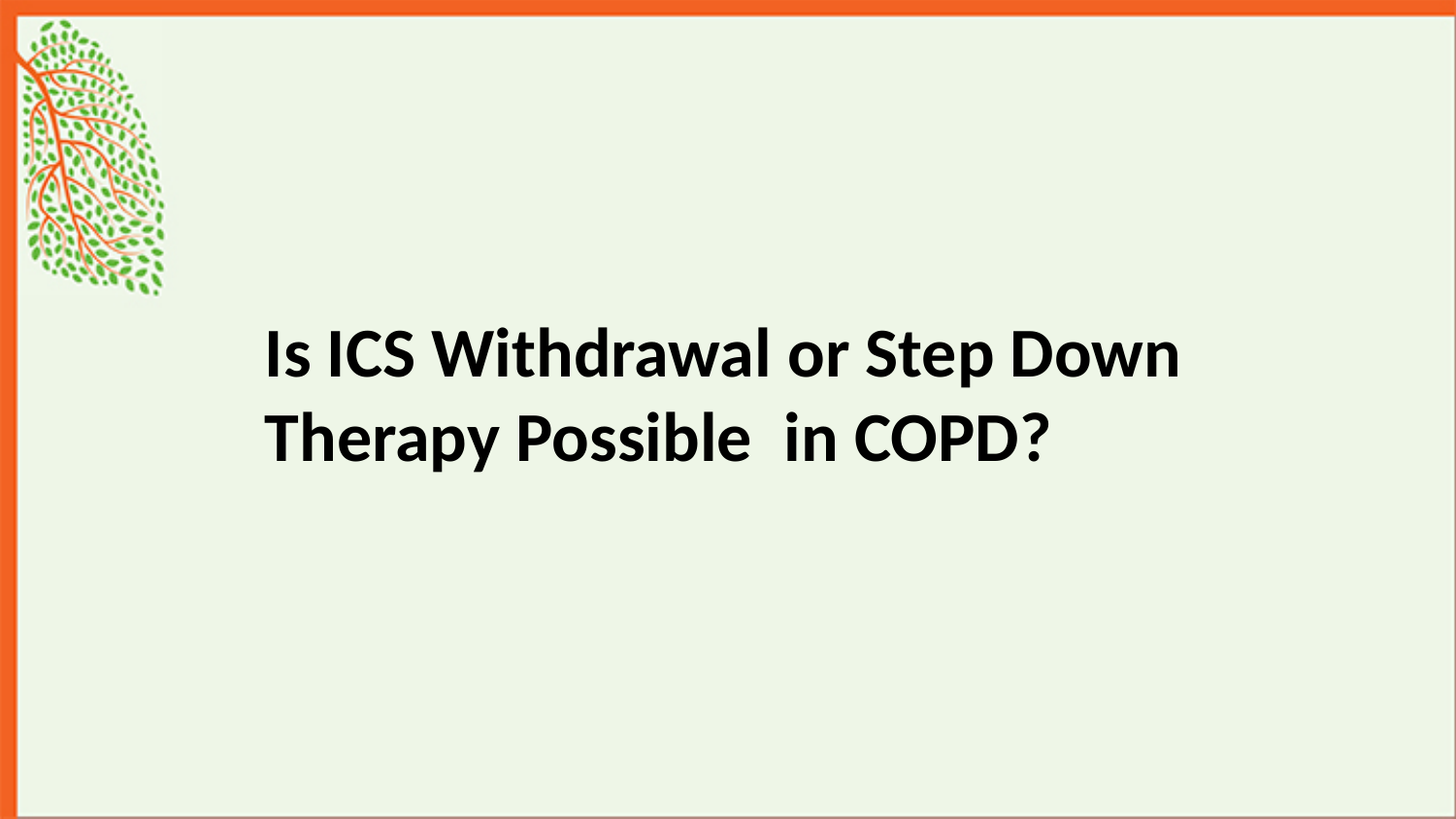

# Is ICS Withdrawal or Step Down Therapy Possible  in COPD?